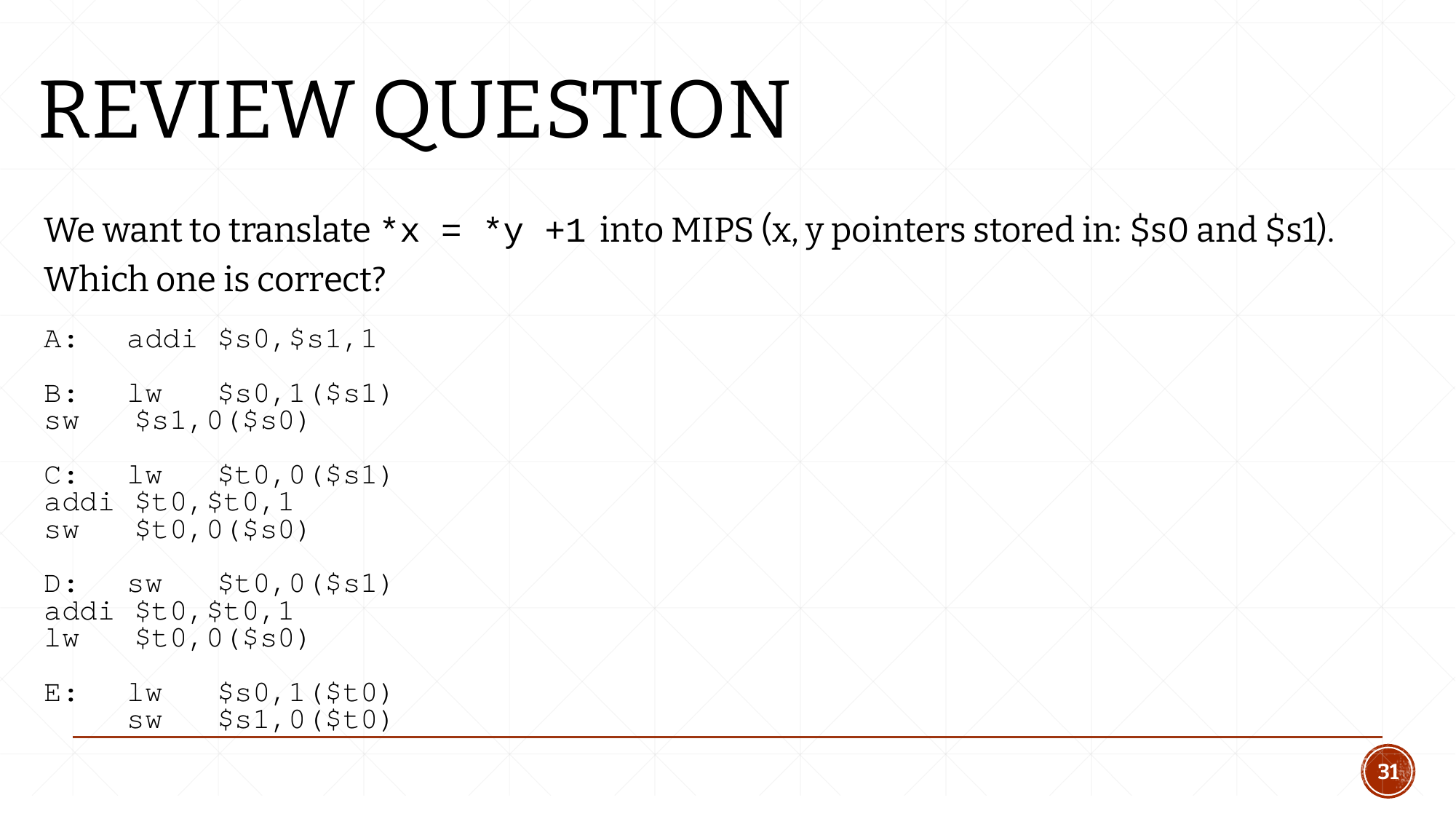

# Review Question
We want to translate *x = *y +1  into MIPS (x, y pointers stored in: $s0 and $s1). Which one is correct?

A:	addi $s0,$s1,1

B:	lw   $s0,1($s1)
	sw   $s1,0($s0)

C:	lw   $t0,0($s1)
	addi $t0,$t0,1
	sw   $t0,0($s0)

D:	sw   $t0,0($s1)
	addi $t0,$t0,1
		lw   $t0,0($s0)

E:	lw   $s0,1($t0)
 	sw   $s1,0($t0)
31